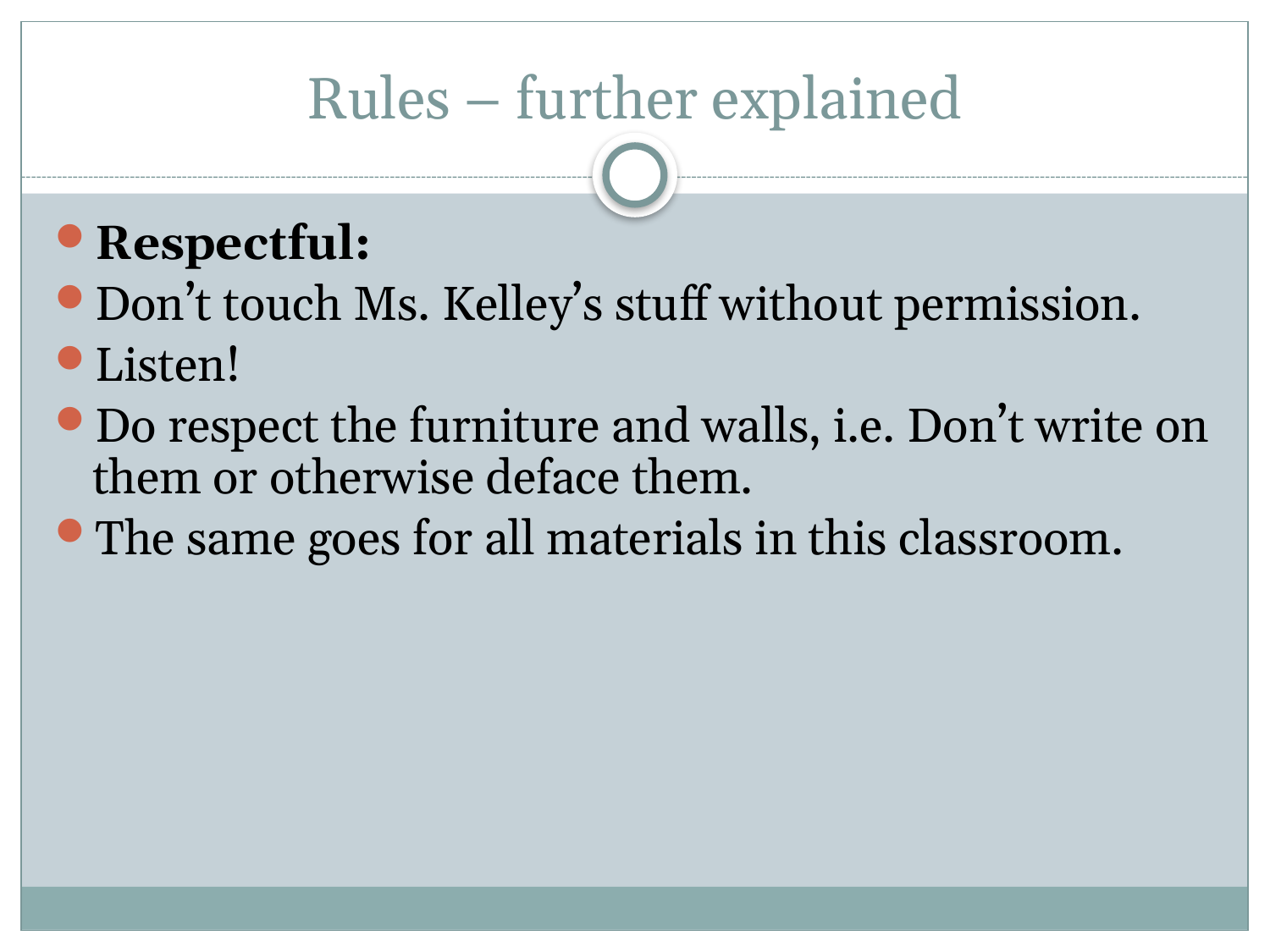

# Rules – further explained
Respectful:
Don’t touch Ms. Kelley’s stuff without permission.
Listen!
Do respect the furniture and walls, i.e. Don’t write on them or otherwise deface them.
The same goes for all materials in this classroom.